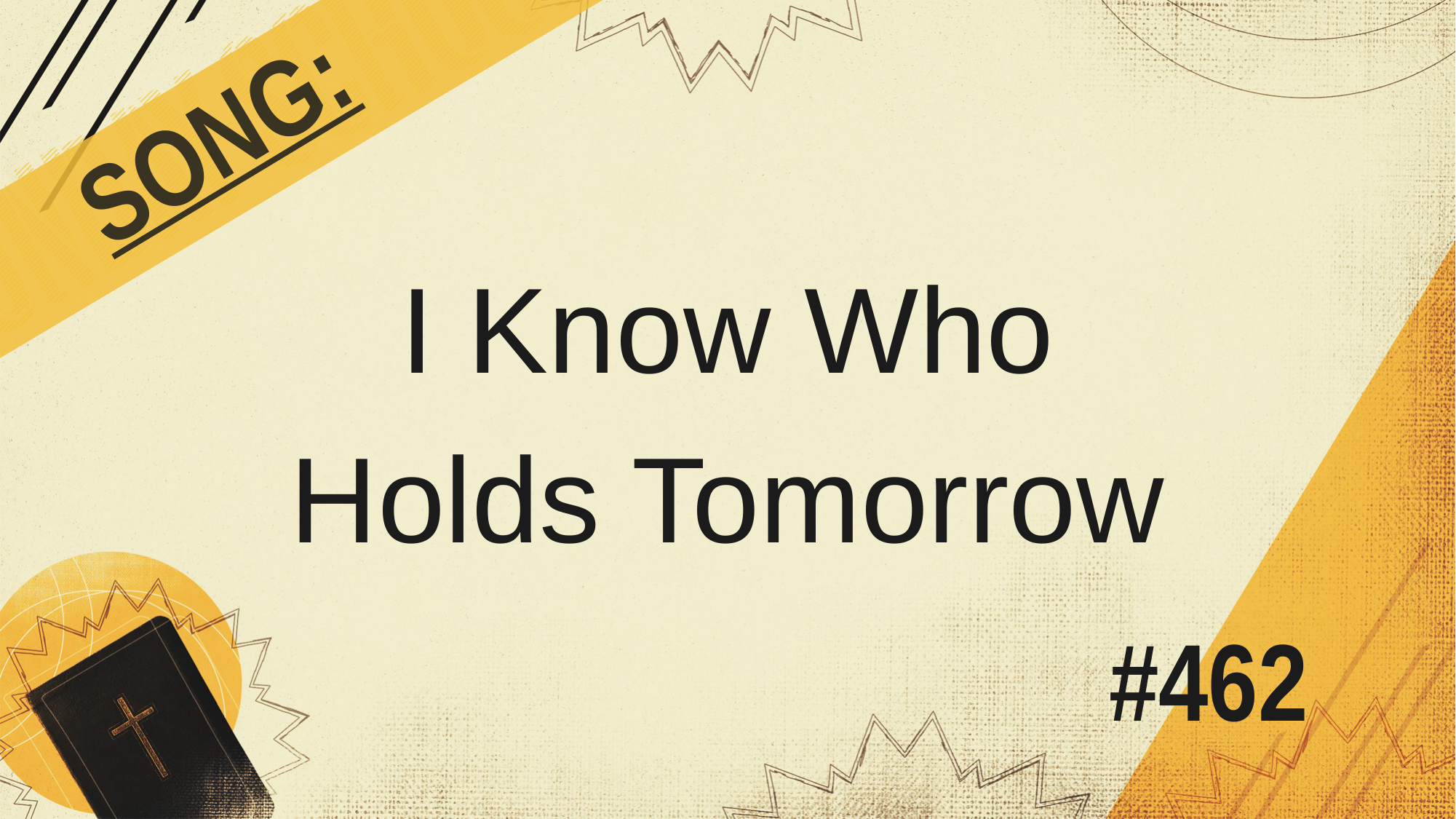

SONG:

I Know Who
Holds Tomorrow
# #462